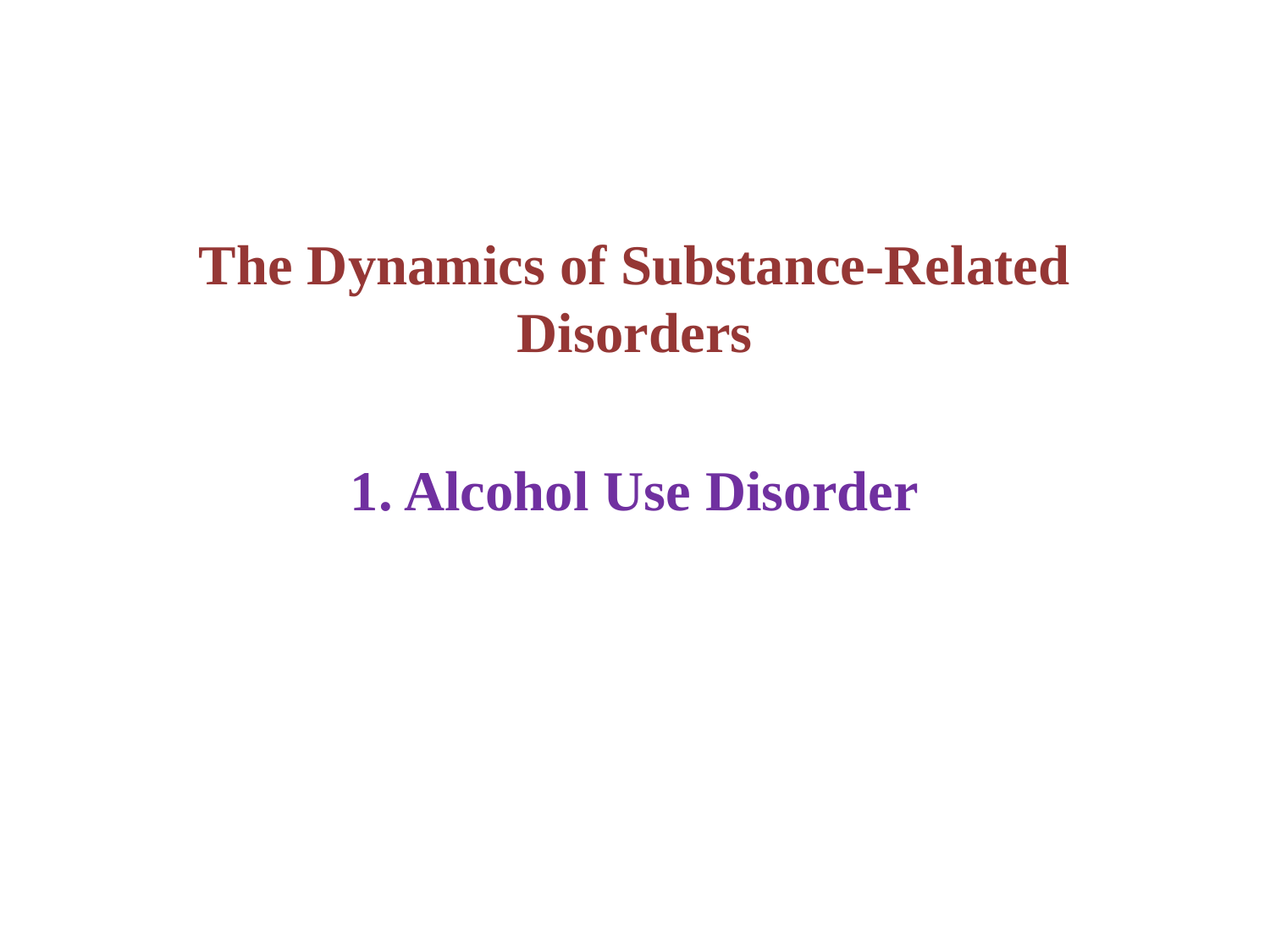

The Dynamics of Substance-Related Disorders

1. Alcohol Use Disorder